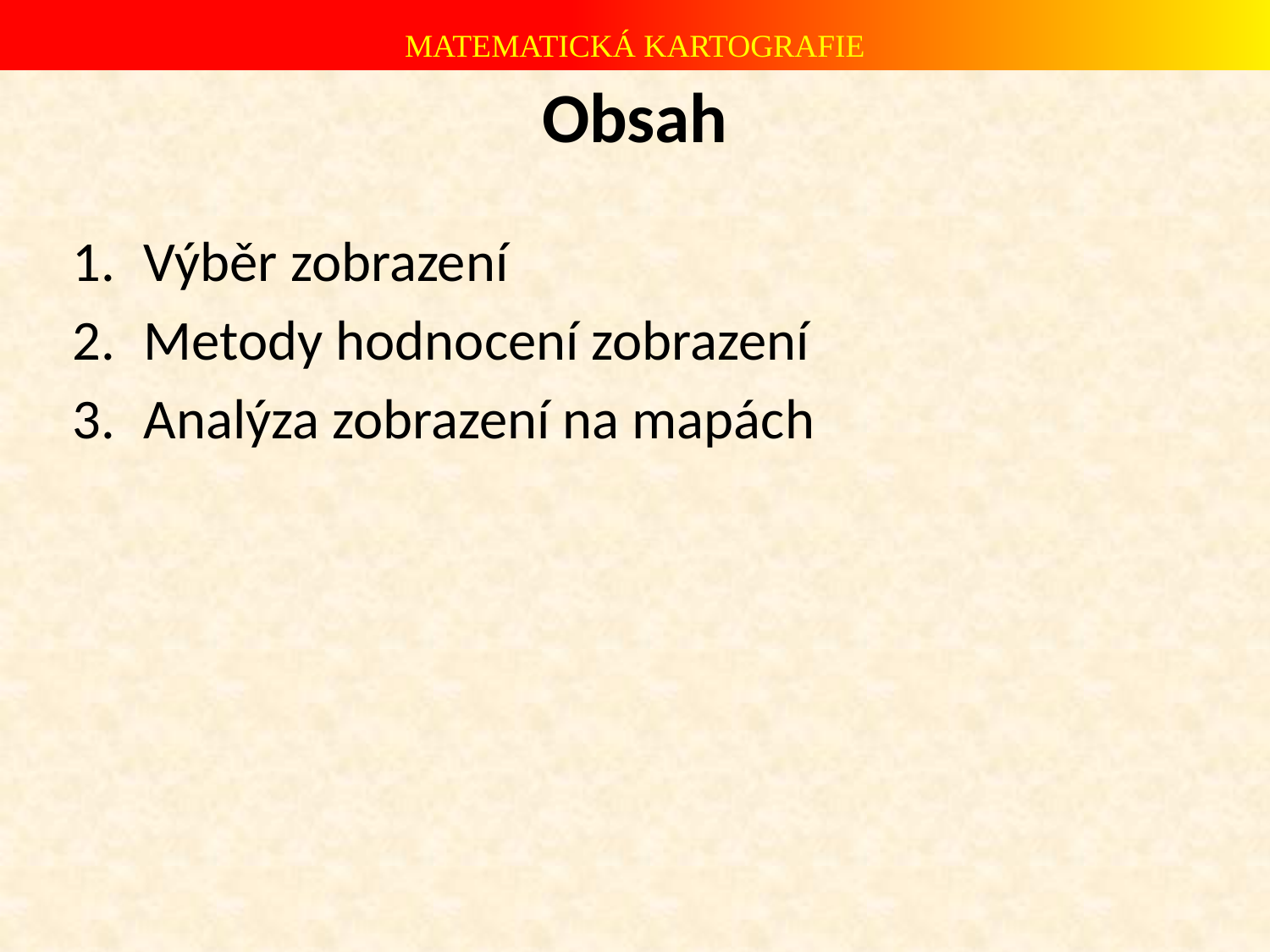

# Obsah
Výběr zobrazení
Metody hodnocení zobrazení
Analýza zobrazení na mapách